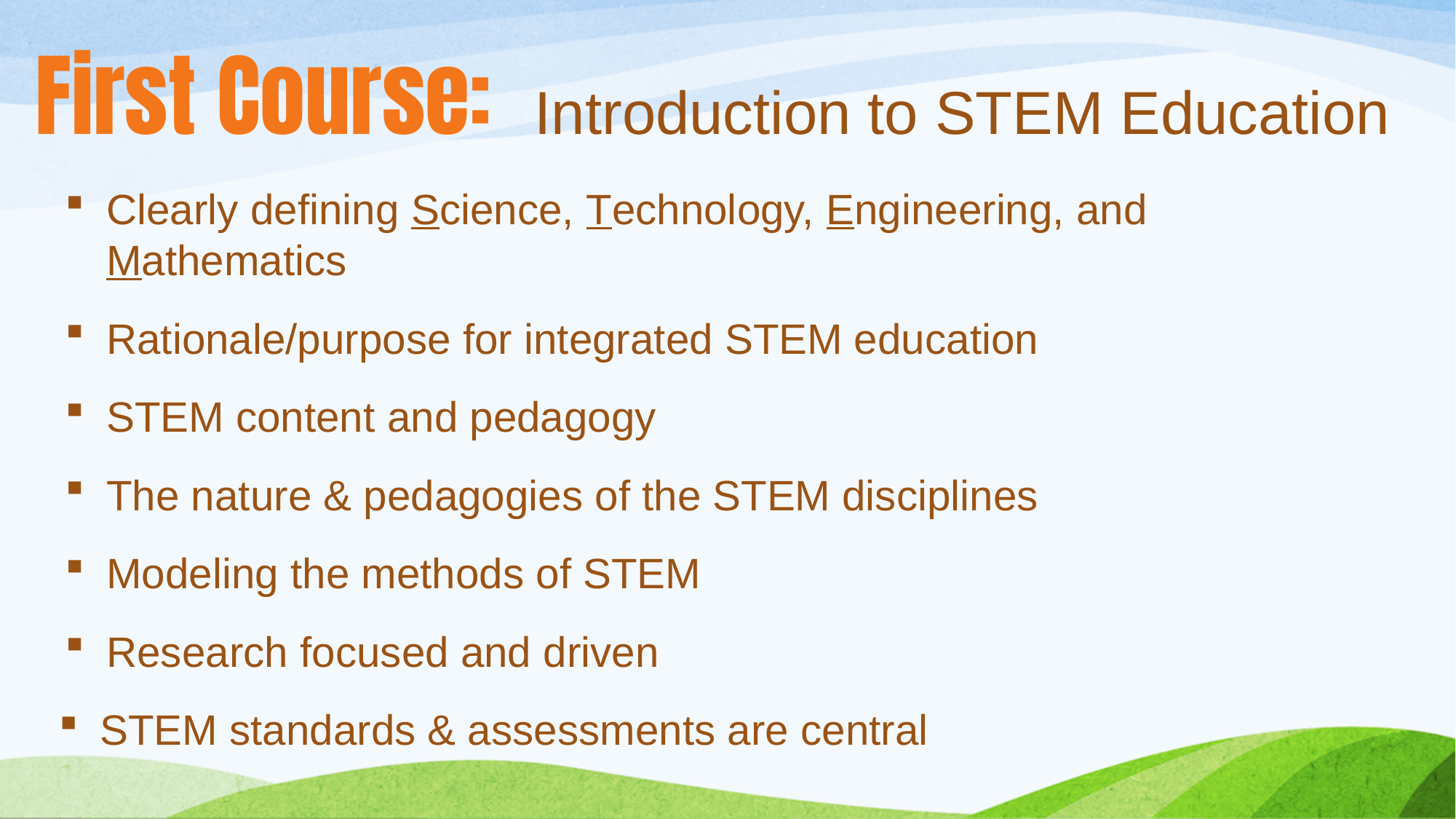

First Course:  Introduction to STEM Education
Clearly defining Science, Technology, Engineering, and Mathematics
Rationale/purpose for integrated STEM education
STEM content and pedagogy
The nature & pedagogies of the STEM disciplines
Modeling the methods of STEM
Research focused and driven
STEM standards & assessments are central